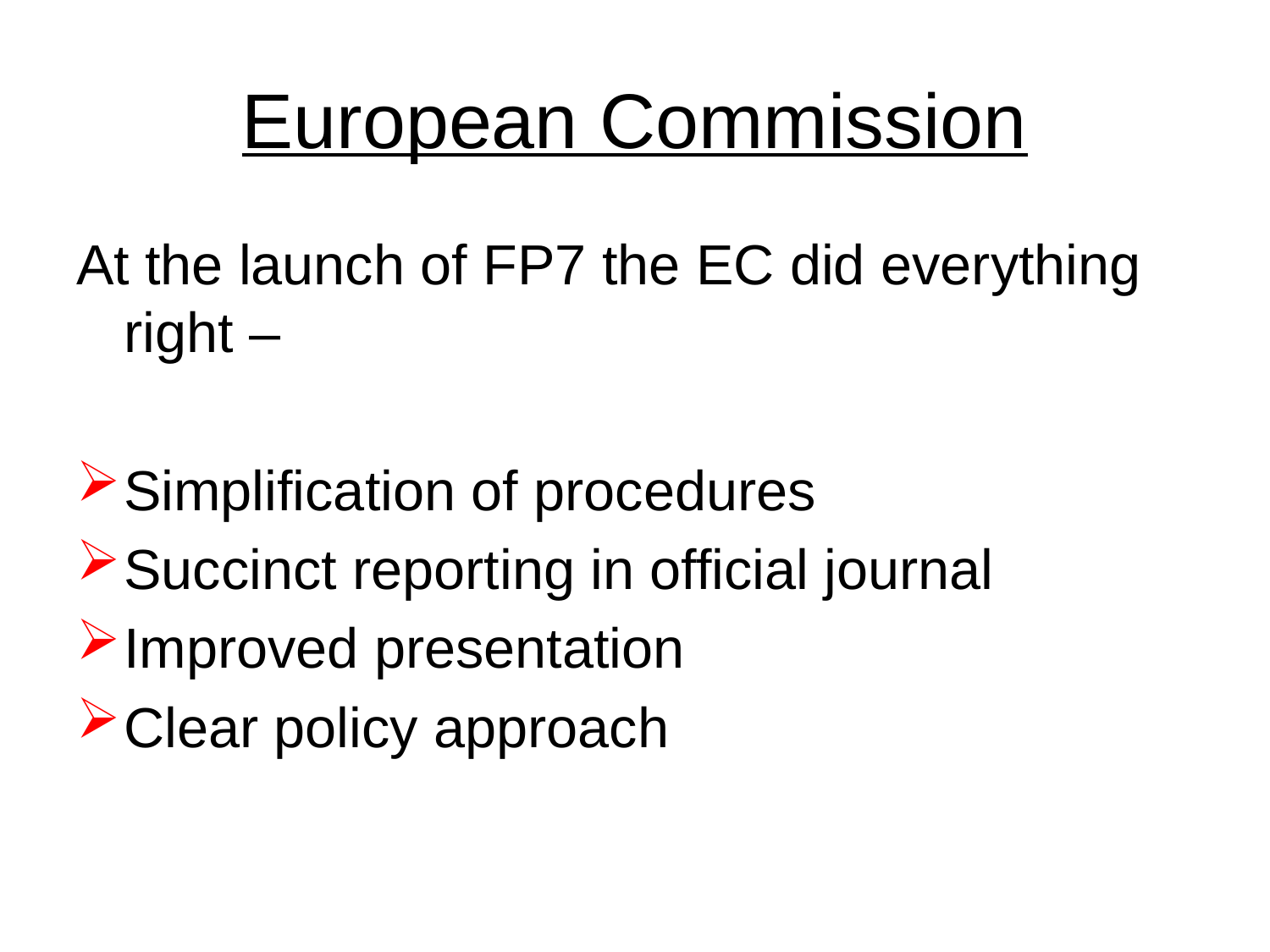

# European Commission
At the launch of FP7 the EC did everything right –

Simplification of procedures
Succinct reporting in official journal
Improved presentation
Clear policy approach